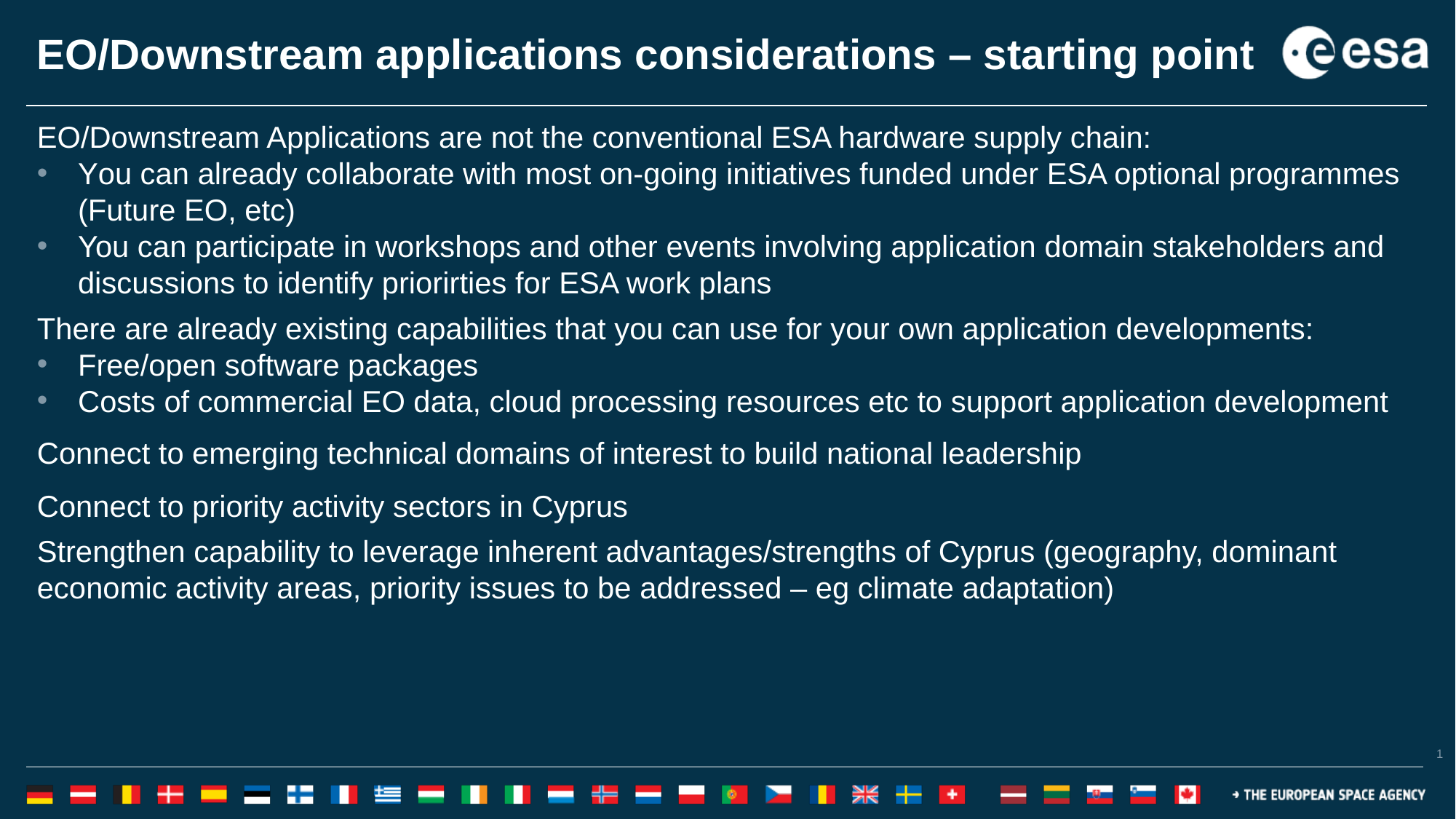

# EO/Downstream applications considerations – starting point
EO/Downstream Applications are not the conventional ESA hardware supply chain:
You can already collaborate with most on-going initiatives funded under ESA optional programmes (Future EO, etc)
You can participate in workshops and other events involving application domain stakeholders and discussions to identify priorirties for ESA work plans
There are already existing capabilities that you can use for your own application developments:
Free/open software packages
Costs of commercial EO data, cloud processing resources etc to support application development
Connect to emerging technical domains of interest to build national leadership
Connect to priority activity sectors in Cyprus
Strengthen capability to leverage inherent advantages/strengths of Cyprus (geography, dominant economic activity areas, priority issues to be addressed – eg climate adaptation)